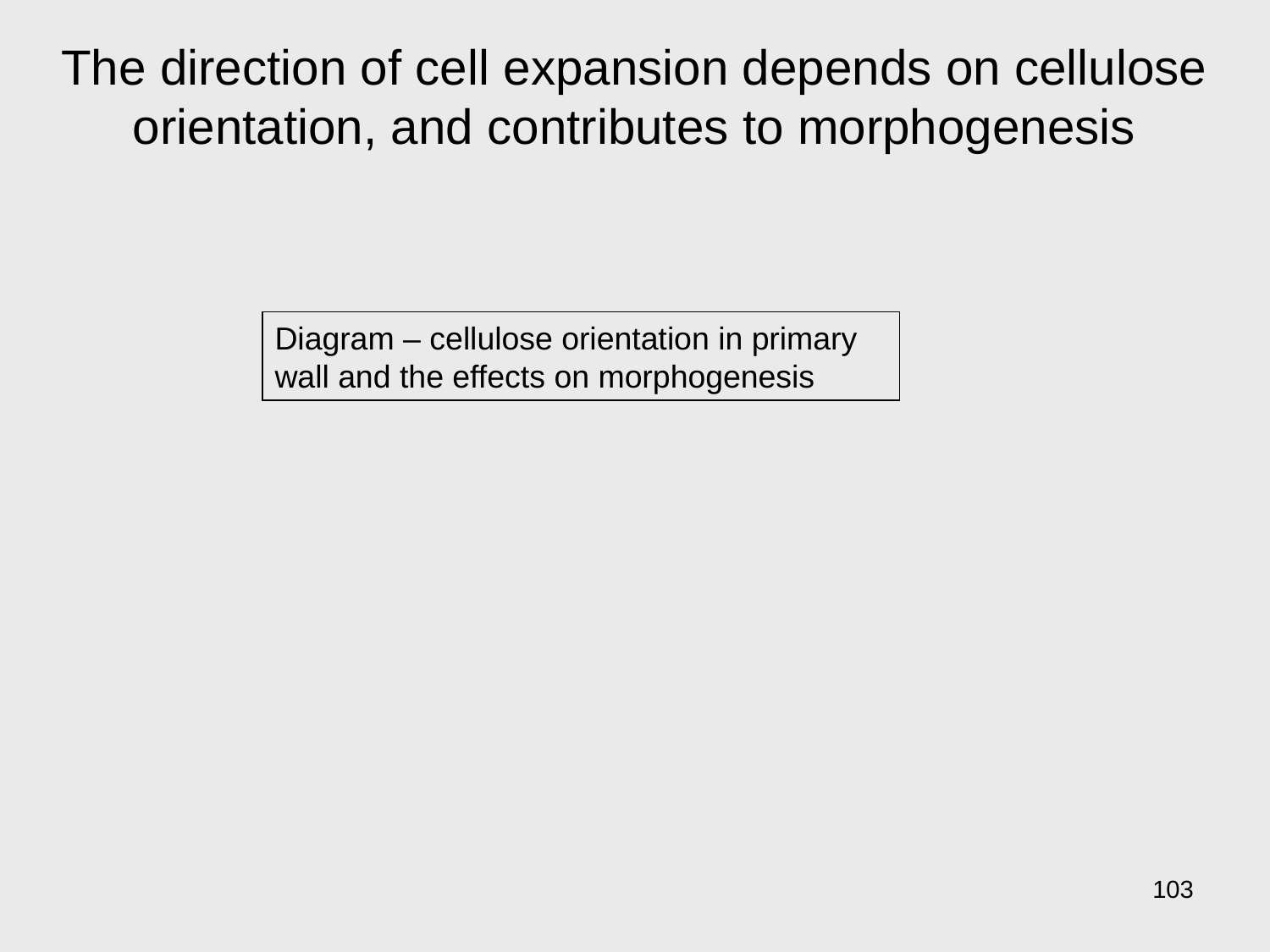

# The direction of cell expansion depends on cellulose orientation, and contributes to morphogenesis
Diagram – cellulose orientation in primary wall and the effects on morphogenesis
103